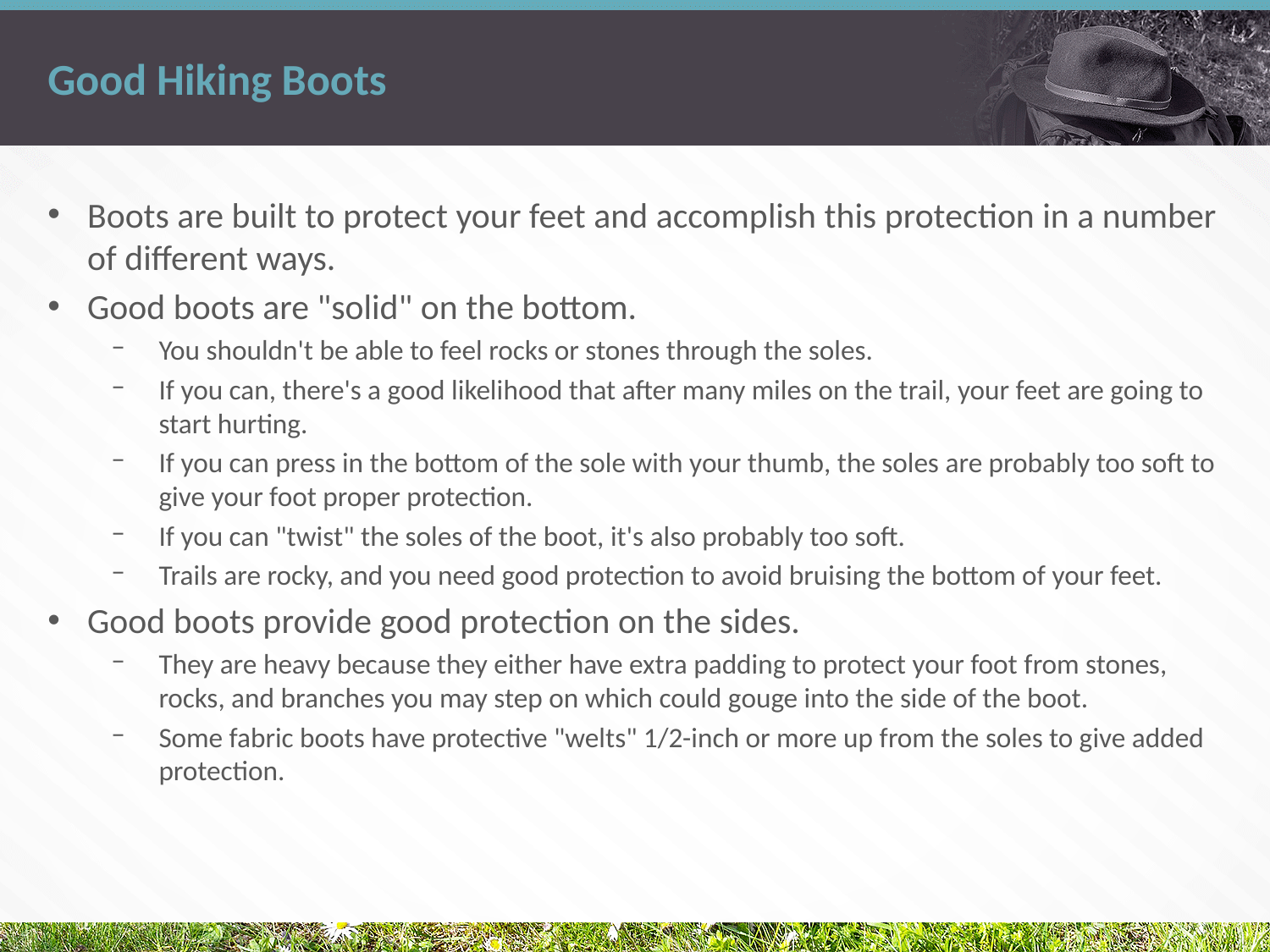

# Good Hiking Boots
Boots are built to protect your feet and accomplish this protection in a number of different ways.
Good boots are "solid" on the bottom.
You shouldn't be able to feel rocks or stones through the soles.
If you can, there's a good likelihood that after many miles on the trail, your feet are going to start hurting.
If you can press in the bottom of the sole with your thumb, the soles are probably too soft to give your foot proper protection.
If you can "twist" the soles of the boot, it's also probably too soft.
Trails are rocky, and you need good protection to avoid bruising the bottom of your feet.
Good boots provide good protection on the sides.
They are heavy because they either have extra padding to protect your foot from stones, rocks, and branches you may step on which could gouge into the side of the boot.
Some fabric boots have protective "welts" 1/2-inch or more up from the soles to give added protection.